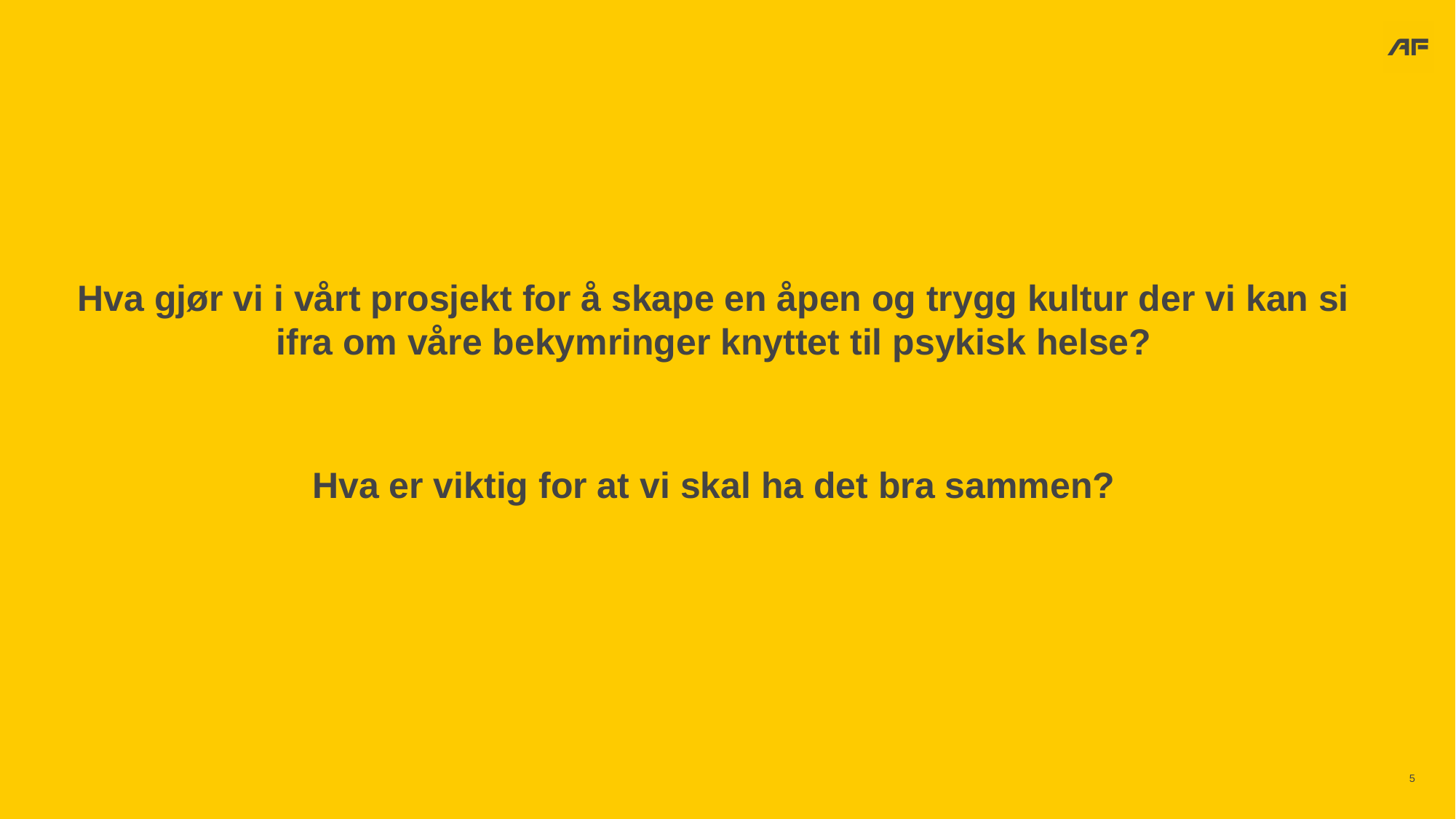

Hva gjør vi i vårt prosjekt for å skape en åpen og trygg kultur der vi kan si ifra om våre bekymringer knyttet til psykisk helse?
Hva er viktig for at vi skal ha det bra sammen?
5